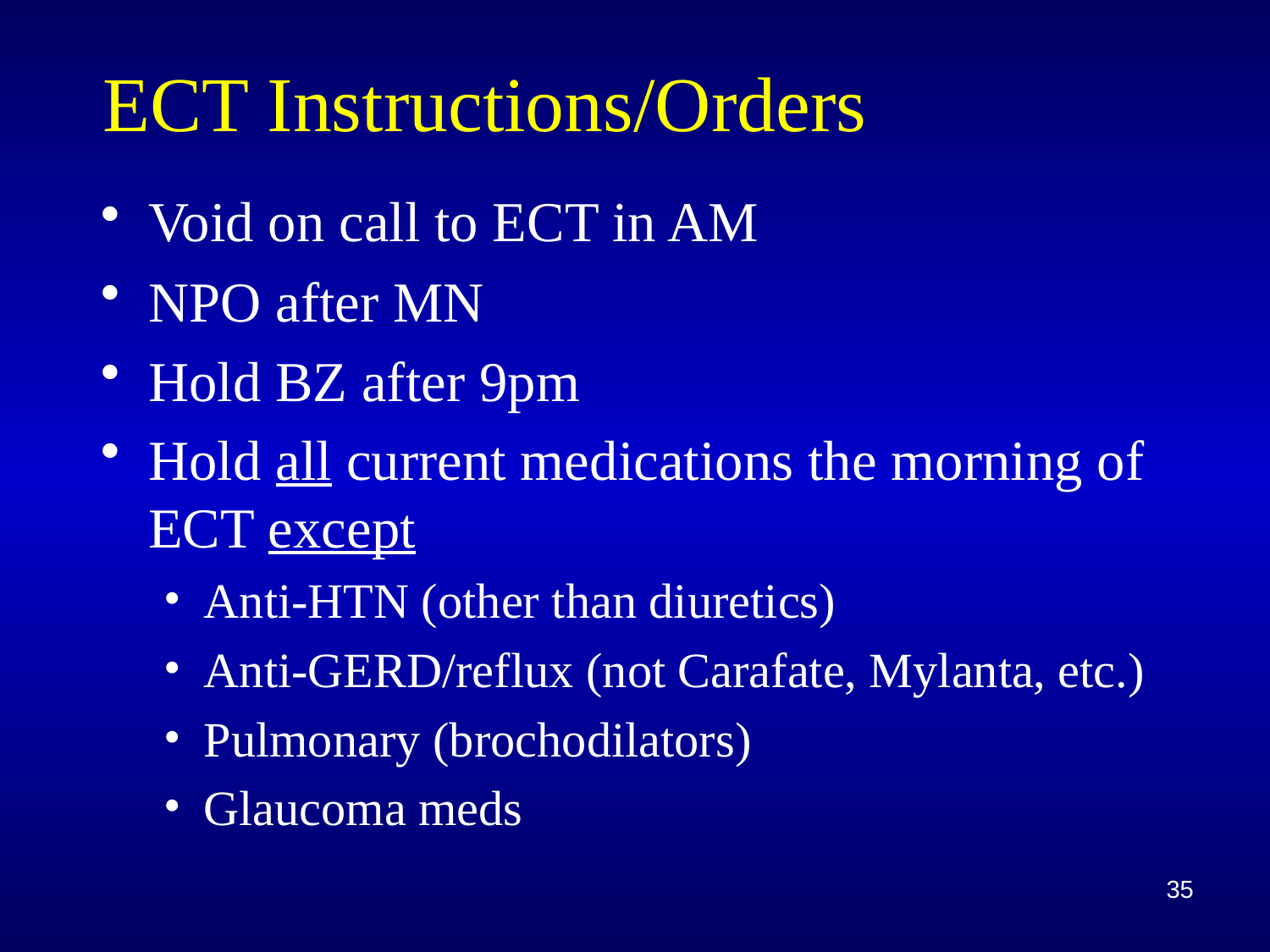

# ECT Instructions/Orders
Void on call to ECT in AM
NPO after MN
Hold BZ after 9pm
Hold all current medications the morning of ECT except
Anti-HTN (other than diuretics)
Anti-GERD/reflux (not Carafate, Mylanta, etc.)
Pulmonary (brochodilators)
Glaucoma meds

35